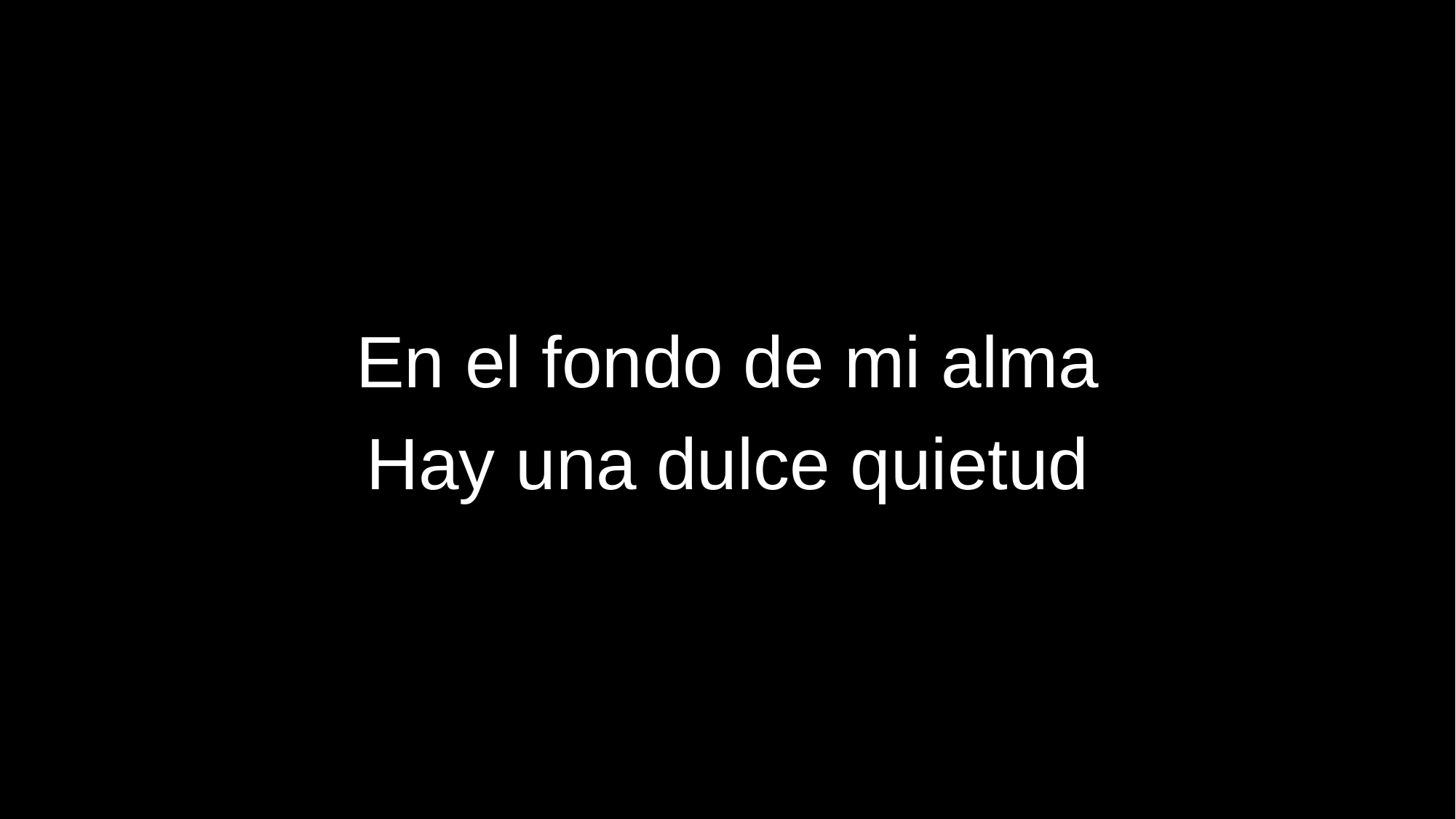

En el fondo de mi alma
Hay una dulce quietud